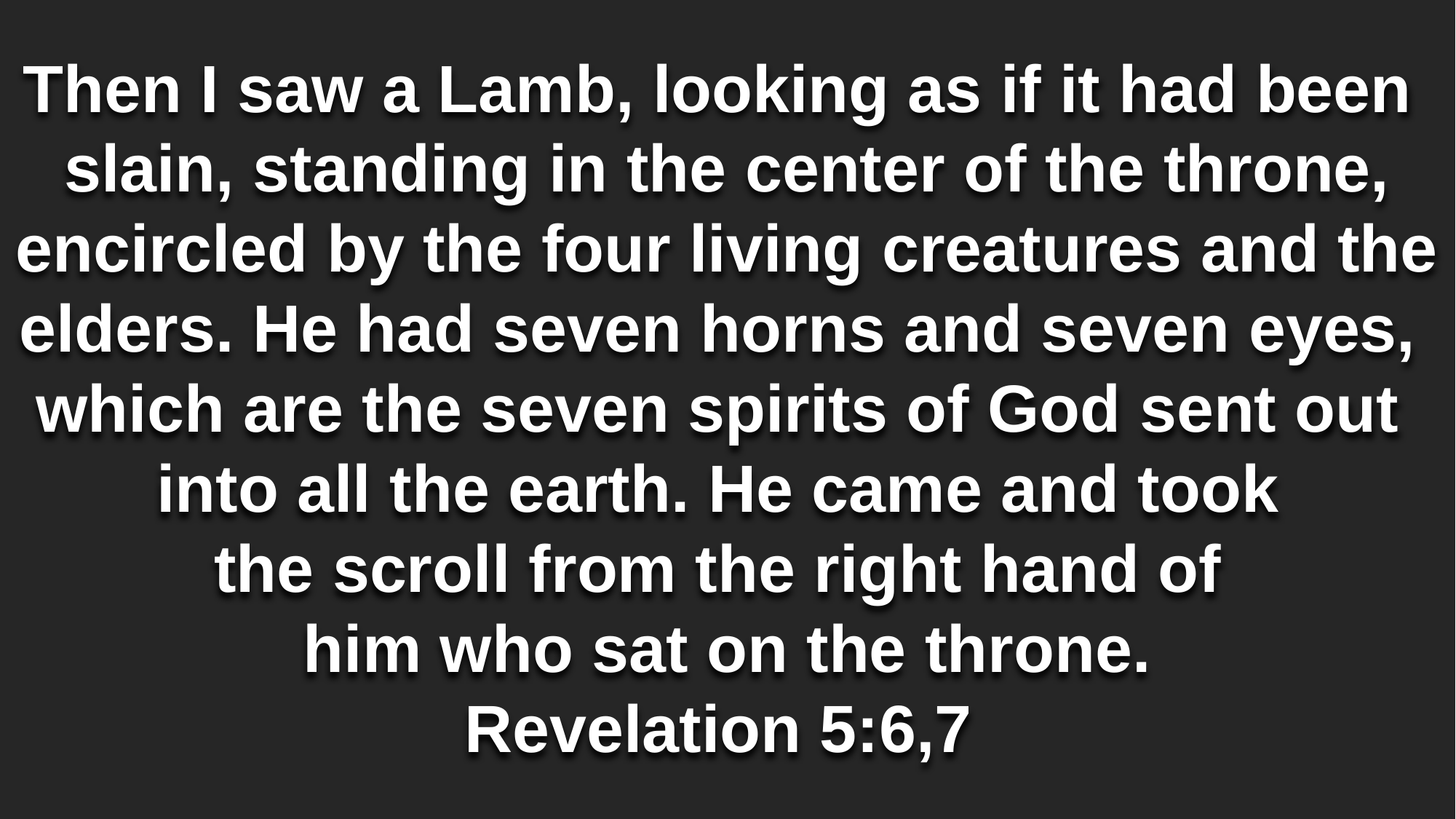

Then I saw a Lamb, looking as if it had been
slain, standing in the center of the throne, encircled by the four living creatures and the elders. He had seven horns and seven eyes,
which are the seven spirits of God sent out
into all the earth. He came and took
the scroll from the right hand of
him who sat on the throne.
Revelation 5:6,7